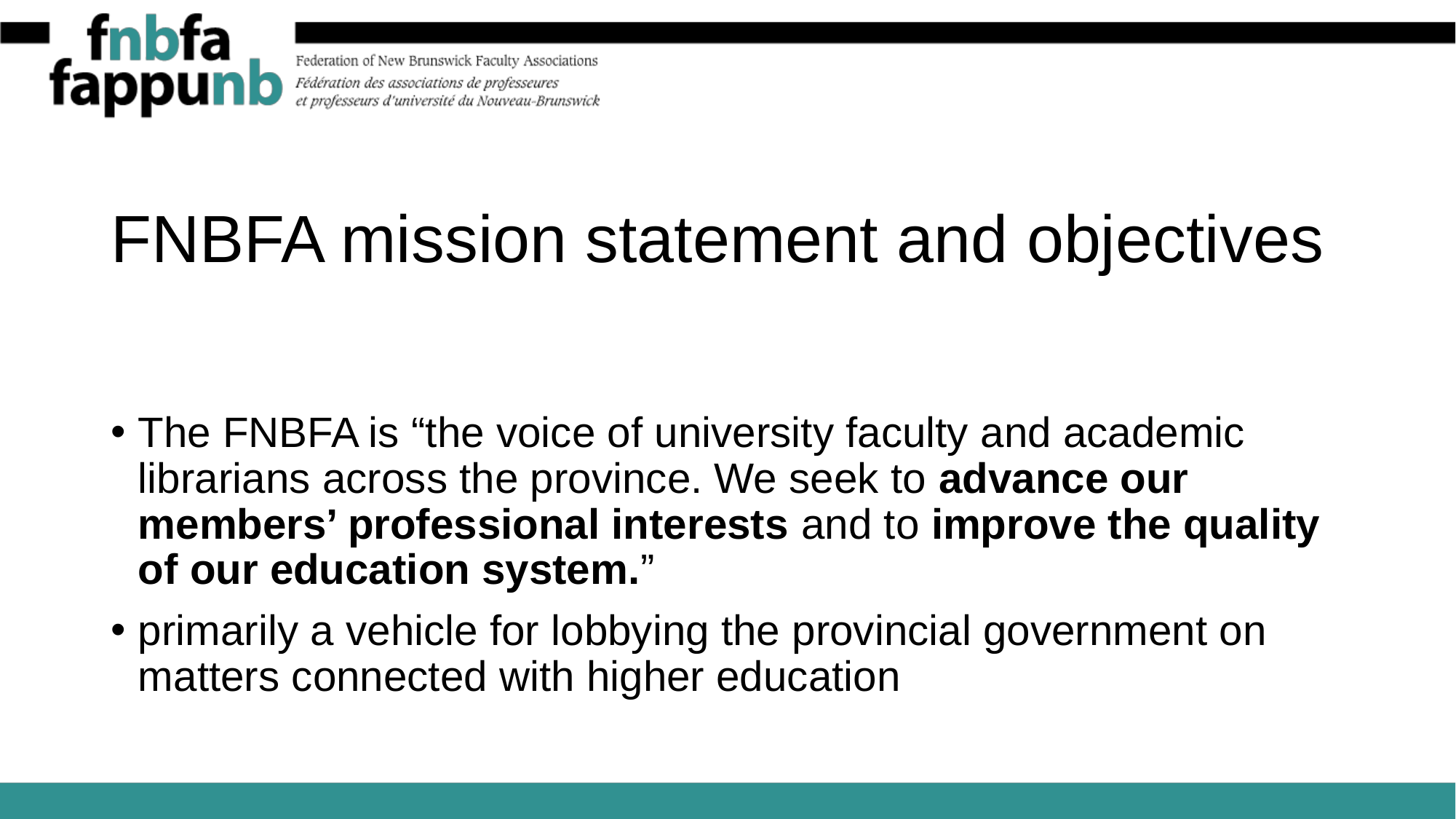

# FNBFA mission statement and objectives

The FNBFA is “the voice of university faculty and academic librarians across the province. We seek to advance our members’ professional interests and to improve the quality of our education system.”
primarily a vehicle for lobbying the provincial government on matters connected with higher education